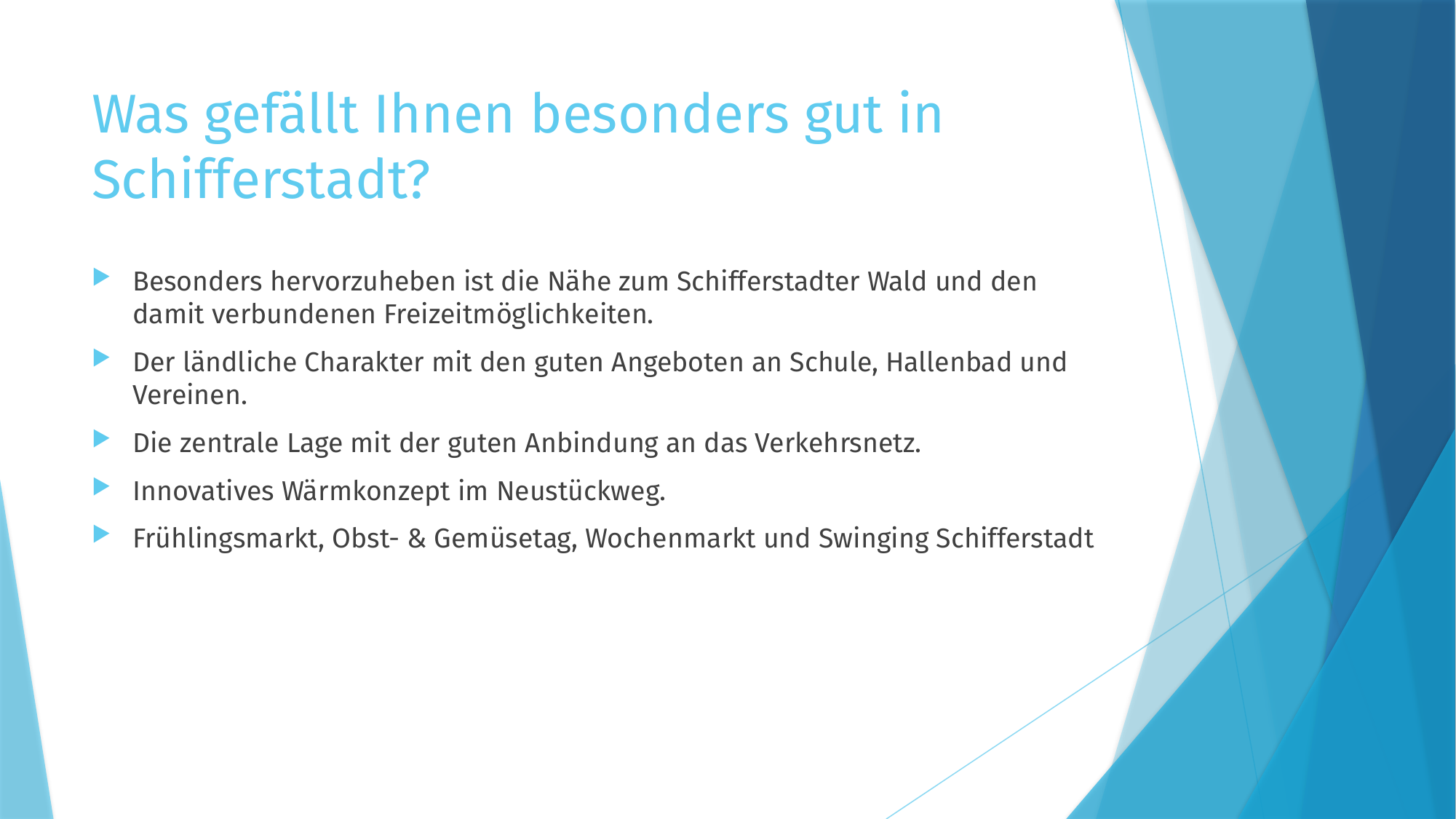

# Was gefällt Ihnen besonders gut in Schifferstadt?
Besonders hervorzuheben ist die Nähe zum Schifferstadter Wald und den damit verbundenen Freizeitmöglichkeiten.
Der ländliche Charakter mit den guten Angeboten an Schule, Hallenbad und Vereinen.
Die zentrale Lage mit der guten Anbindung an das Verkehrsnetz.
Innovatives Wärmkonzept im Neustückweg.
Frühlingsmarkt, Obst- & Gemüsetag, Wochenmarkt und Swinging Schifferstadt